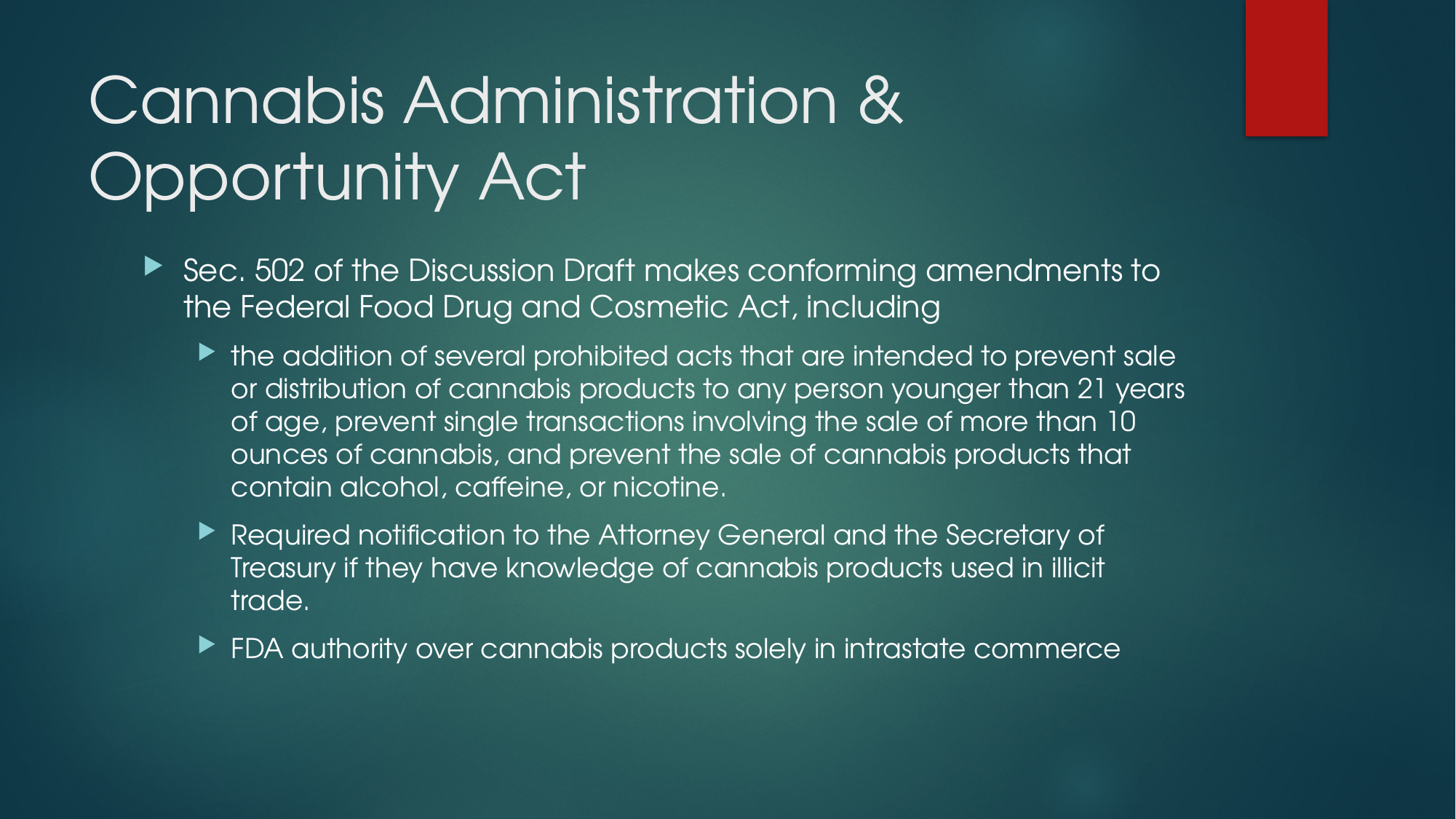

# Cannabis Administration & Opportunity Act
Sec. 502 of the Discussion Draft makes conforming amendments to the Federal Food Drug and Cosmetic Act, including
the addition of several prohibited acts that are intended to prevent sale or distribution of cannabis products to any person younger than 21 years of age, prevent single transactions involving the sale of more than 10 ounces of cannabis, and prevent the sale of cannabis products that contain alcohol, caffeine, or nicotine.
Required notification to the Attorney General and the Secretary of Treasury if they have knowledge of cannabis products used in illicit trade.
FDA authority over cannabis products solely in intrastate commerce